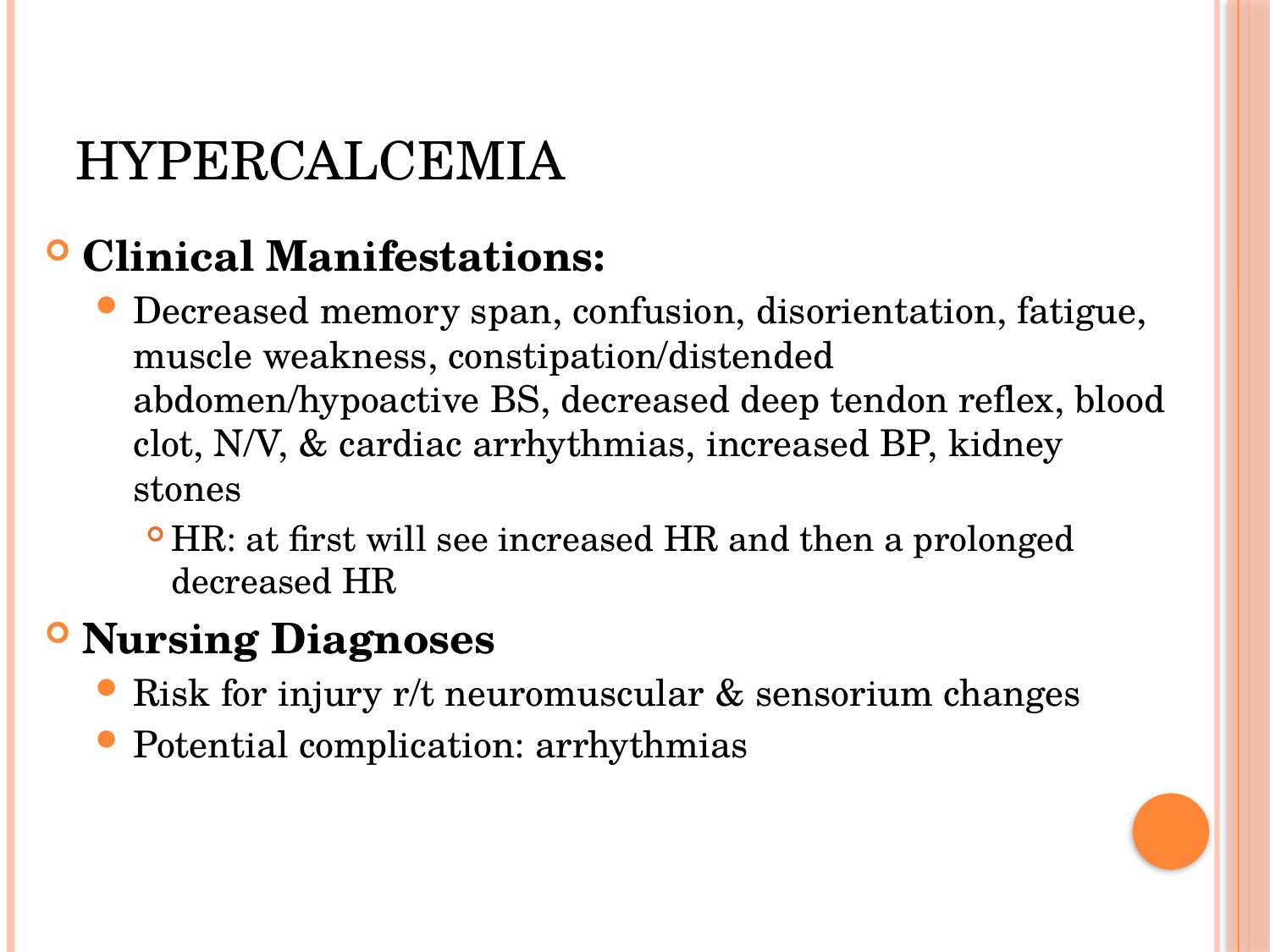

# Hypercalcemia

Clinical Manifestations:
Decreased memory span, confusion, disorientation, fatigue, muscle weakness, constipation/distended abdomen/hypoactive BS, decreased deep tendon reflex, blood clot, N/V, & cardiac arrhythmias, increased BP, kidney stones
HR: at first will see increased HR and then a prolonged decreased HR
Nursing Diagnoses
Risk for injury r/t neuromuscular & sensorium changes
Potential complication: arrhythmias